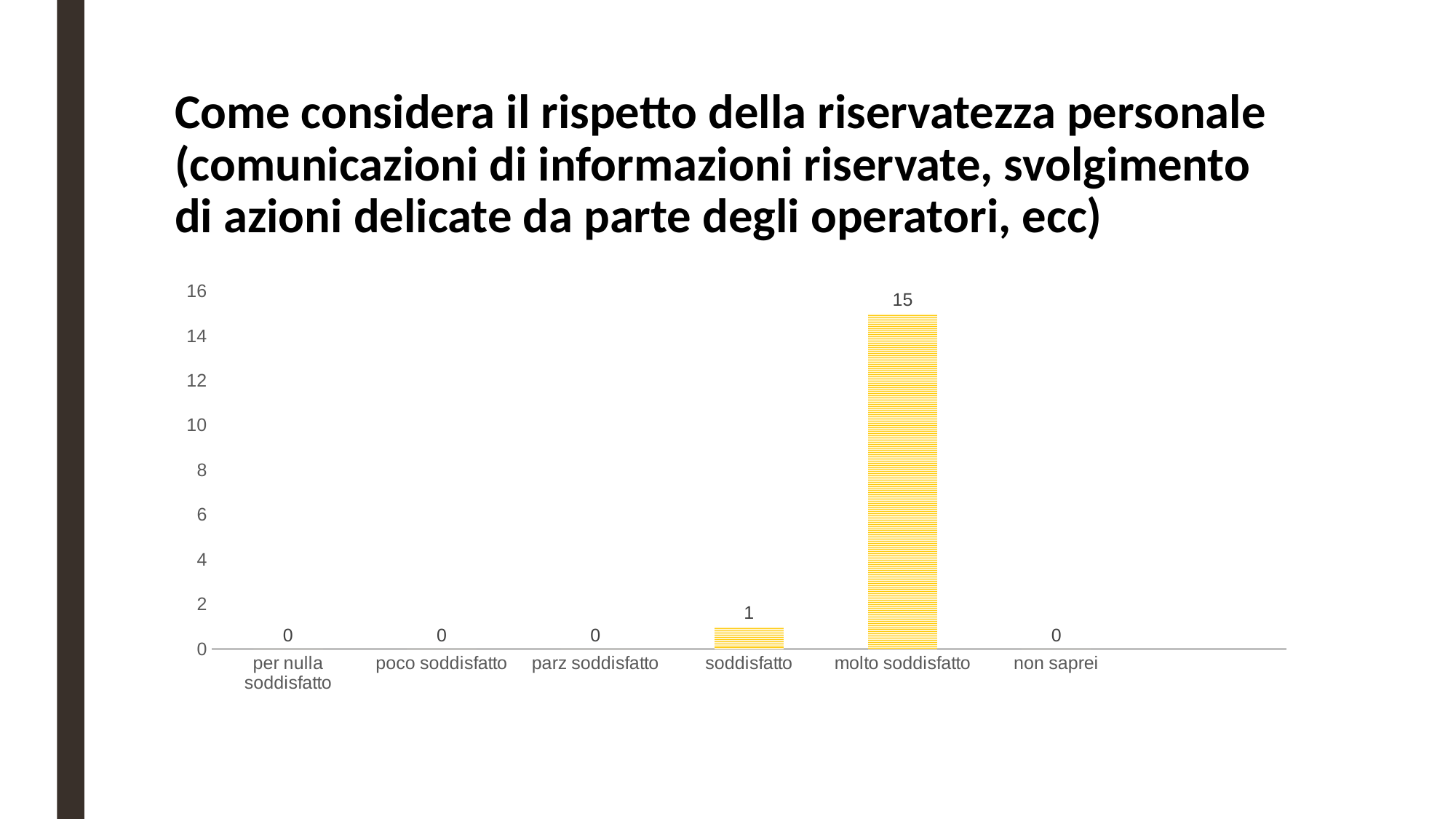

# Come considera il rispetto della riservatezza personale (comunicazioni di informazioni riservate, svolgimento di azioni delicate da parte degli operatori, ecc)

### Chart

| Category | Colonna1 |
|---|---|
| per nulla soddisfatto | 0.0 |
| poco soddisfatto | 0.0 |
| parz soddisfatto | 0.0 |
| soddisfatto | 1.0 |
| molto soddisfatto | 15.0 |
| non saprei | 0.0 |